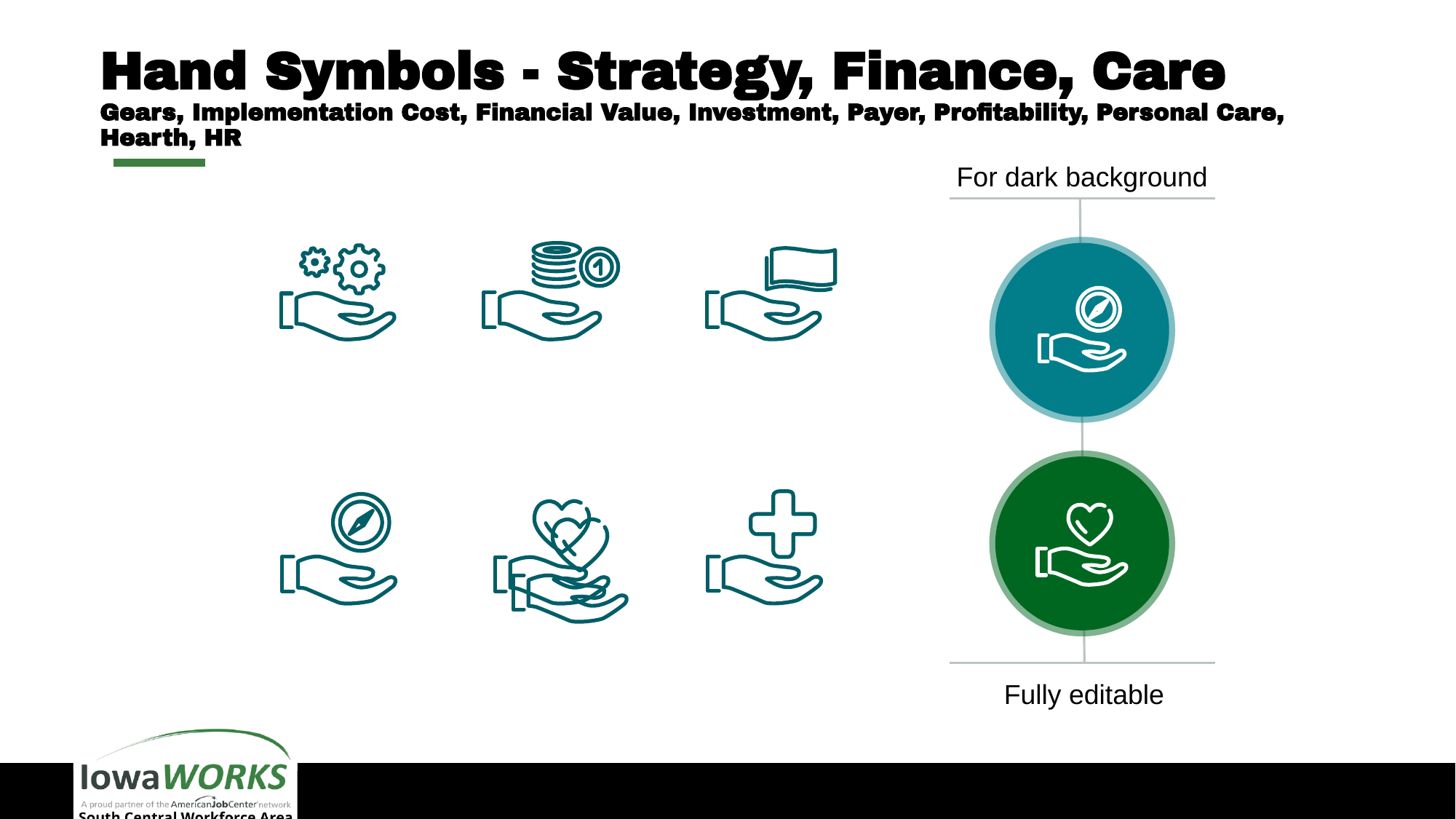

# Hand Symbols - Strategy, Finance, Care Gears, Implementation Cost, Financial Value, Investment, Payer, Profitability, Personal Care, Hearth, HR
For dark background

Fully editable